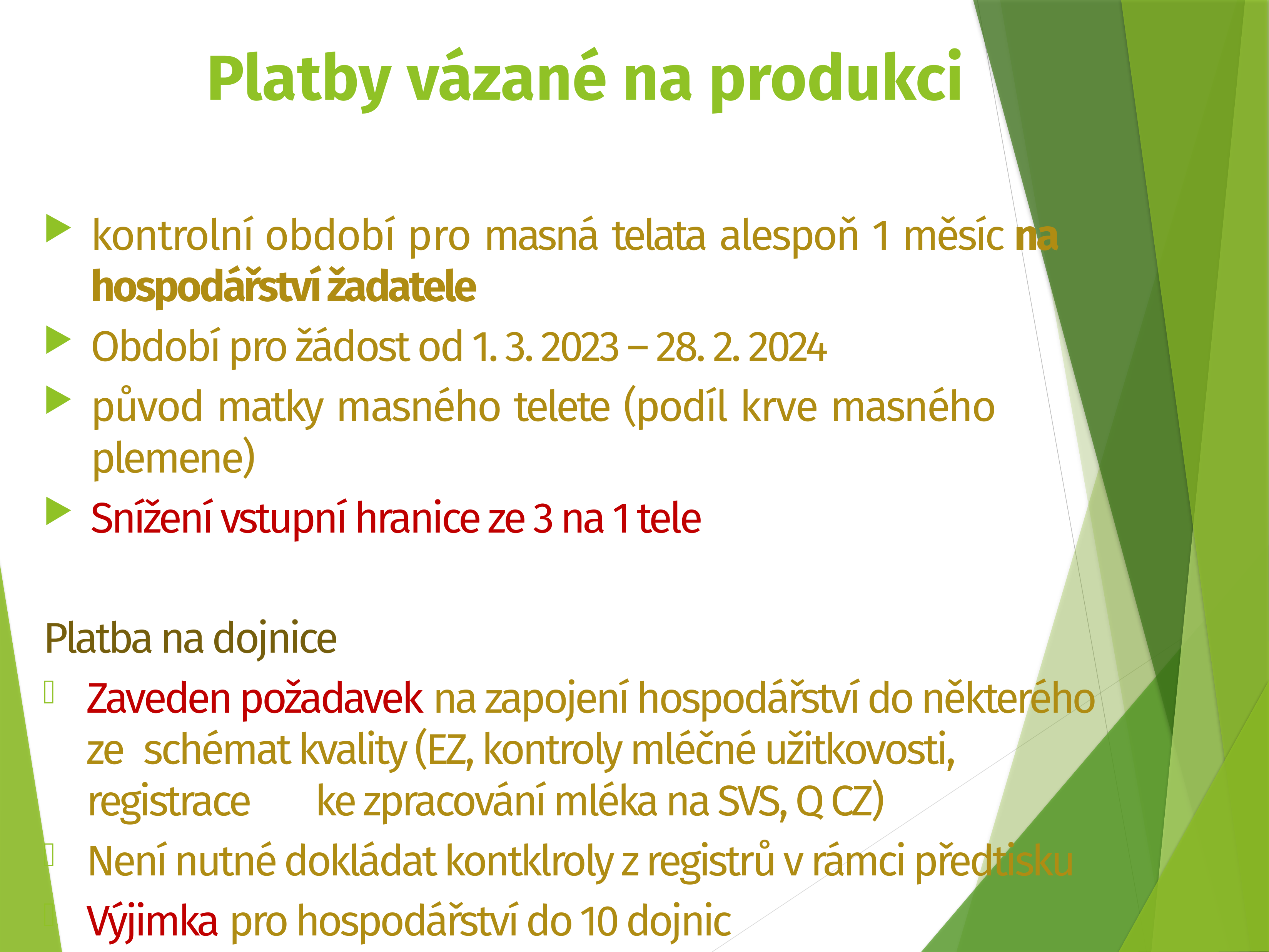

# Platby vázané na produkci

kontrolní období pro masná telata alespoň 1 měsíc na hospodářství žadatele
Období pro žádost od 1. 3. 2023 – 28. 2. 2024
původ matky masného telete (podíl krve masného plemene)
Snížení vstupní hranice ze 3 na 1 tele

Platba na dojnice
Zaveden požadavek na zapojení hospodářství do některého ze 	schémat kvality (EZ, kontroly mléčné užitkovosti, registrace 	ke zpracování mléka na SVS, Q CZ)
Není nutné dokládat kontklroly z registrů v rámci předtisku
Výjimka pro hospodářství do 10 dojnic